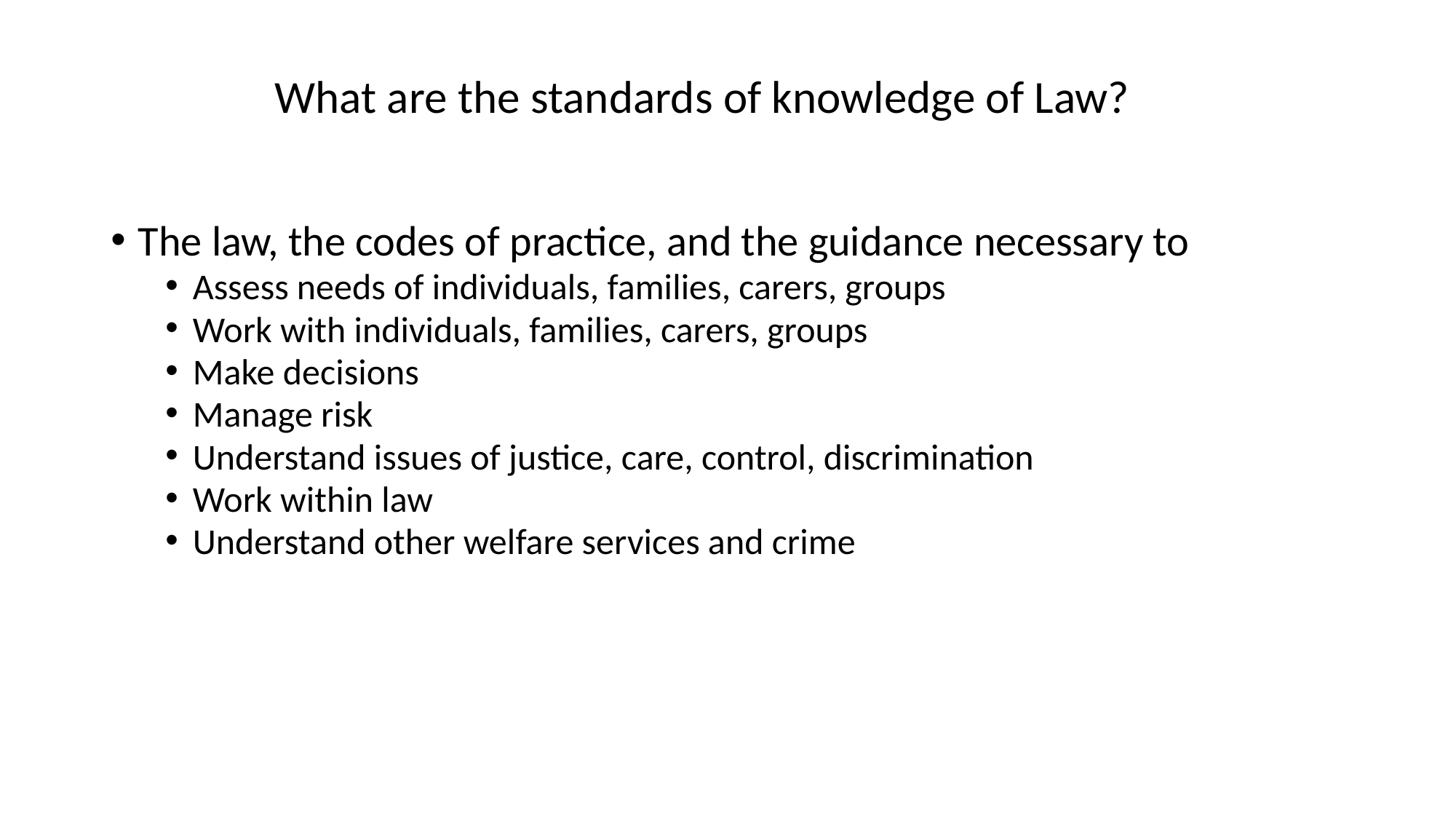

The law, the codes of practice, and the guidance necessary to
Assess needs of individuals, families, carers, groups
Work with individuals, families, carers, groups
Make decisions
Manage risk
Understand issues of justice, care, control, discrimination
Work within law
Understand other welfare services and crime

What are the standards of knowledge of Law?